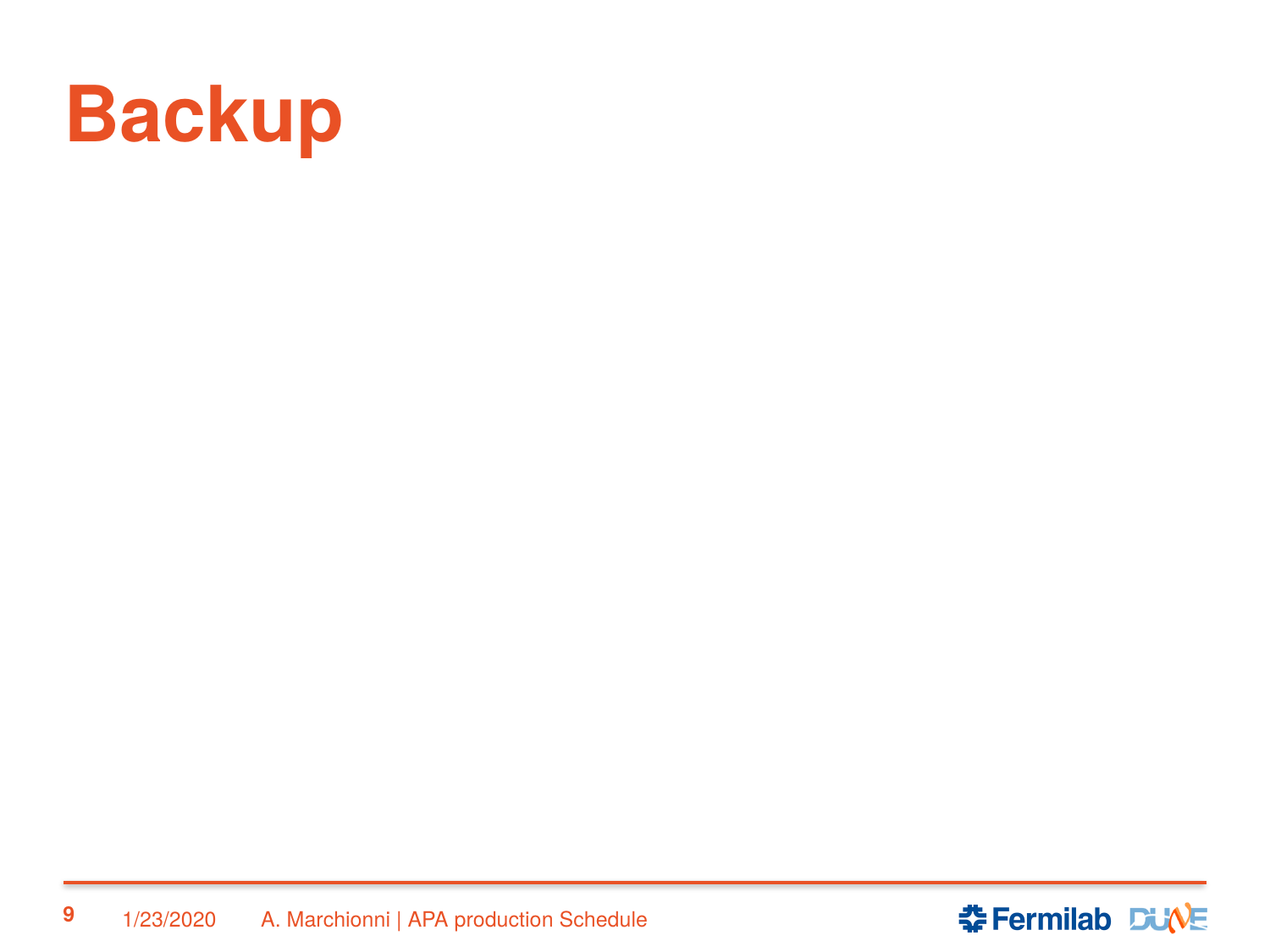

# Backup
9
1/23/2020
A. Marchionni | APA production Schedule